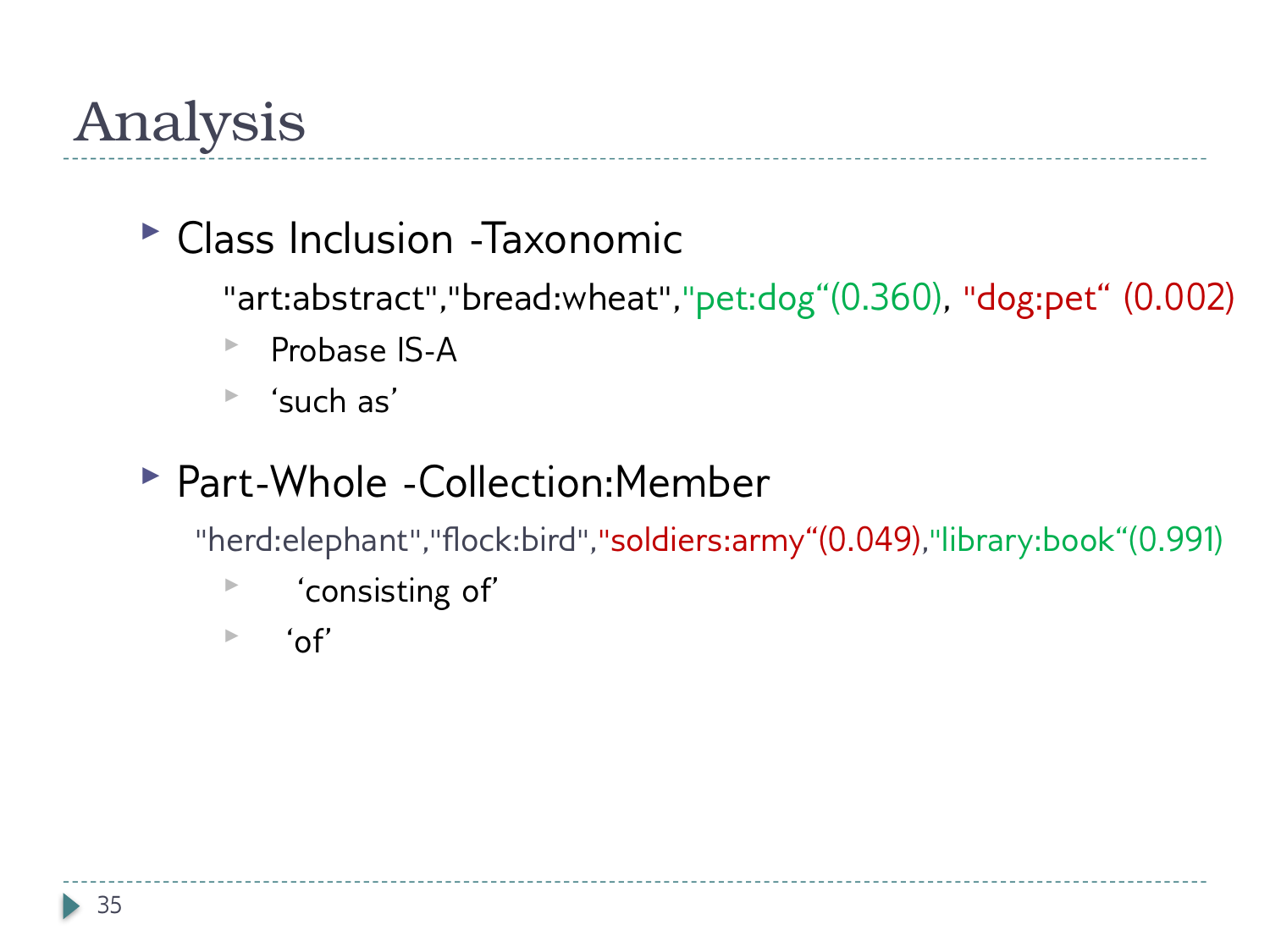

# Analysis
Class Inclusion -Taxonomic
"art:abstract","bread:wheat","pet:dog“(0.360), "dog:pet“ (0.002)
Probase IS-A
‘such as’
Part-Whole -Collection:Member
"herd:elephant","flock:bird","soldiers:army“(0.049),"library:book“(0.991)
 ‘consisting of’
‘of’
35